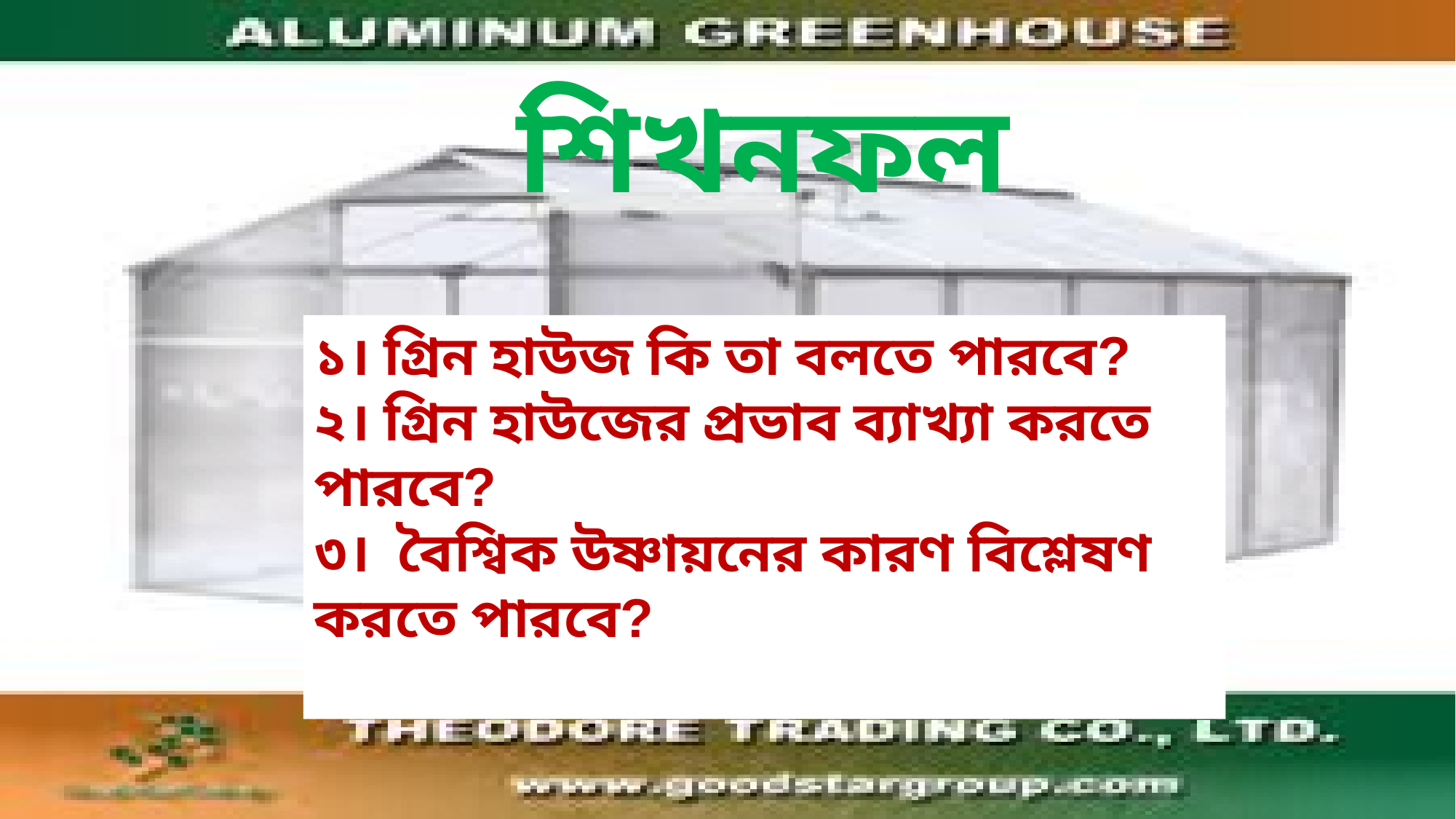

শিখনফল
১। গ্রিন হাউজ কি তা বলতে পারবে?
২। গ্রিন হাউজের প্রভাব ব্যাখ্যা করতে পারবে?
৩।  বৈশ্বিক উষ্ণায়নের কারণ বিশ্লেষণ করতে পারবে?